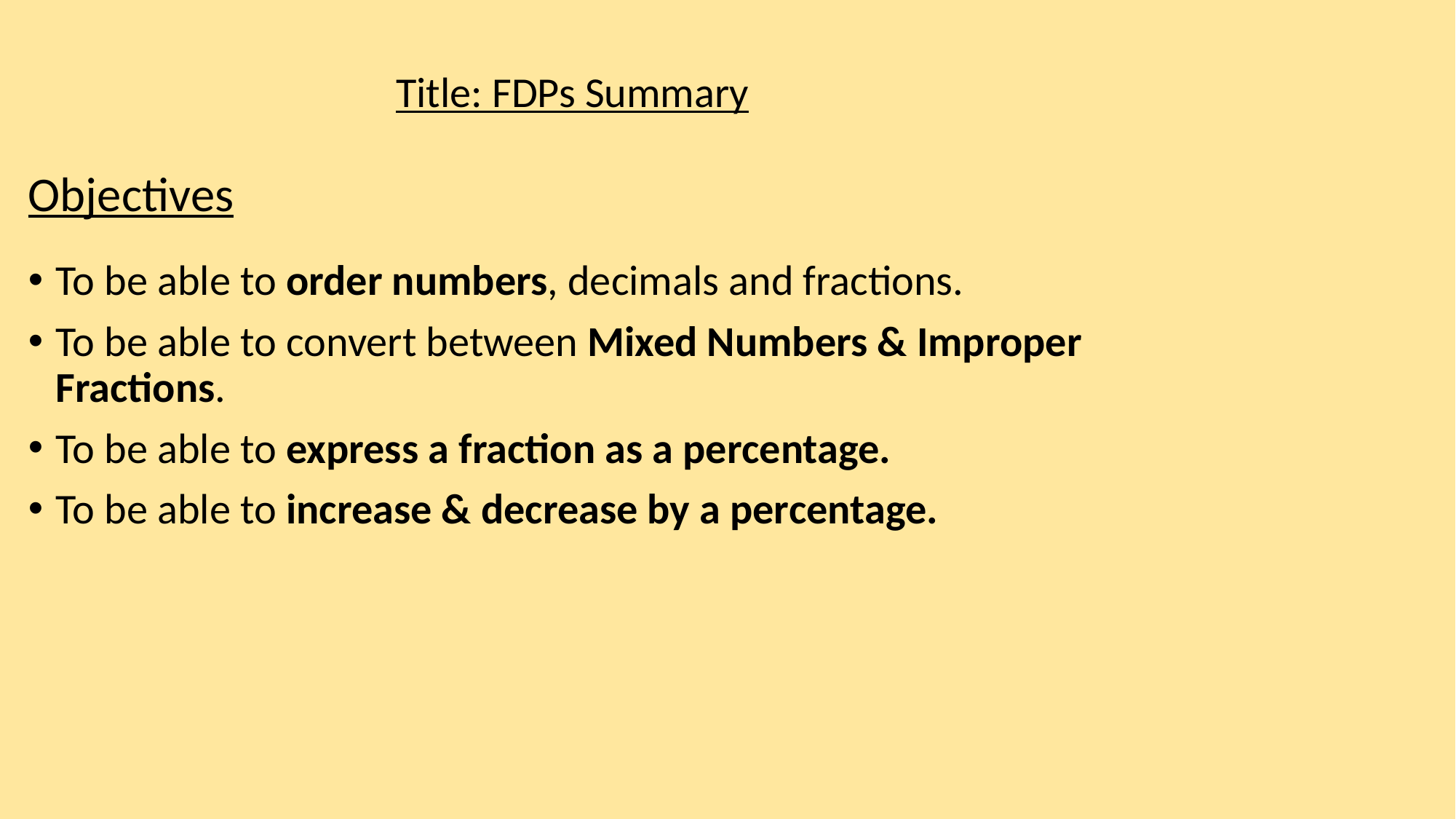

Title: FDPs Summary
Objectives
To be able to order numbers, decimals and fractions.
To be able to convert between Mixed Numbers & Improper Fractions.
To be able to express a fraction as a percentage.
To be able to increase & decrease by a percentage.